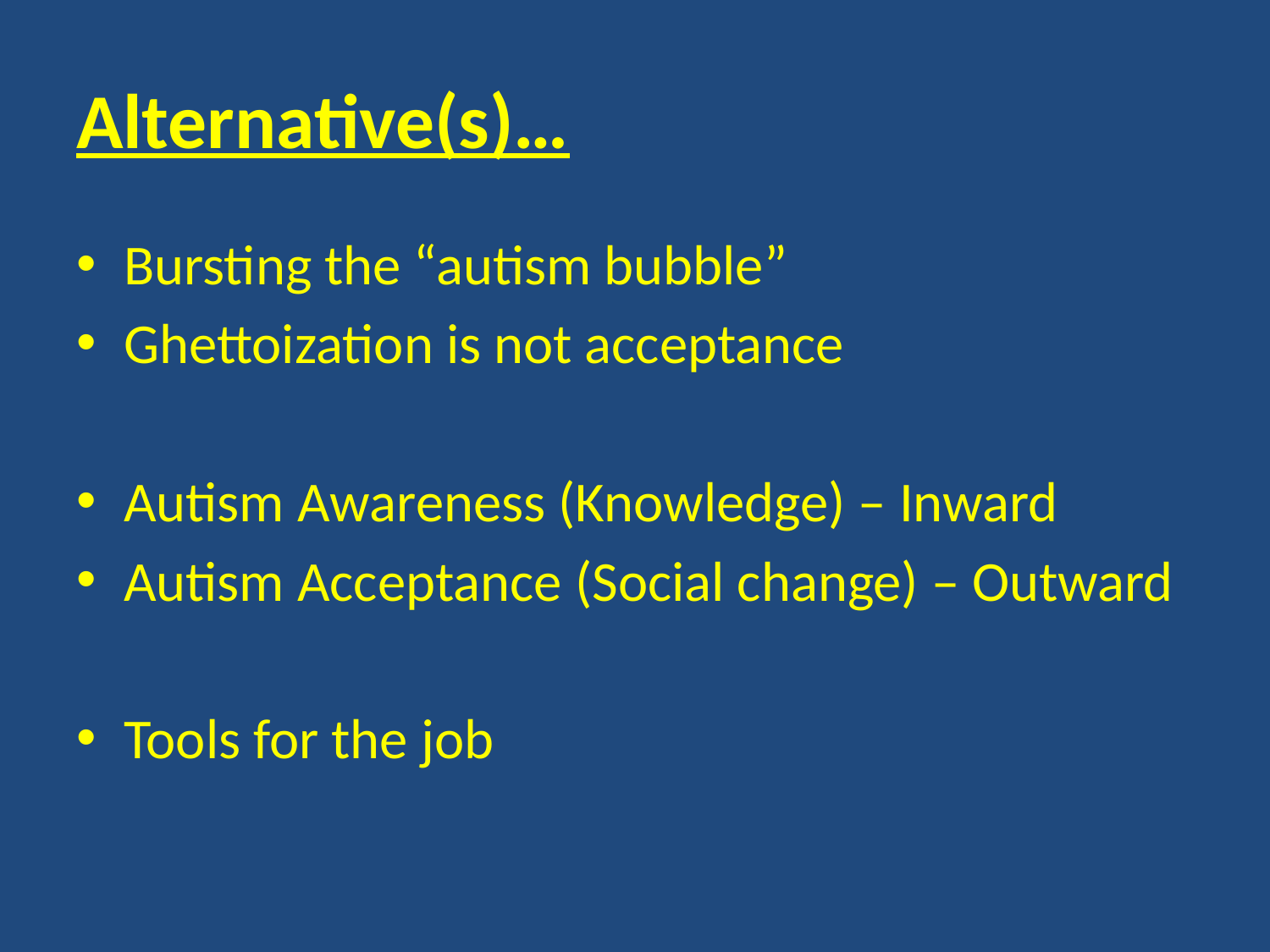

# Alternative(s)…
Bursting the “autism bubble”
Ghettoization is not acceptance

Autism Awareness (Knowledge) – Inward
Autism Acceptance (Social change) – Outward

Tools for the job